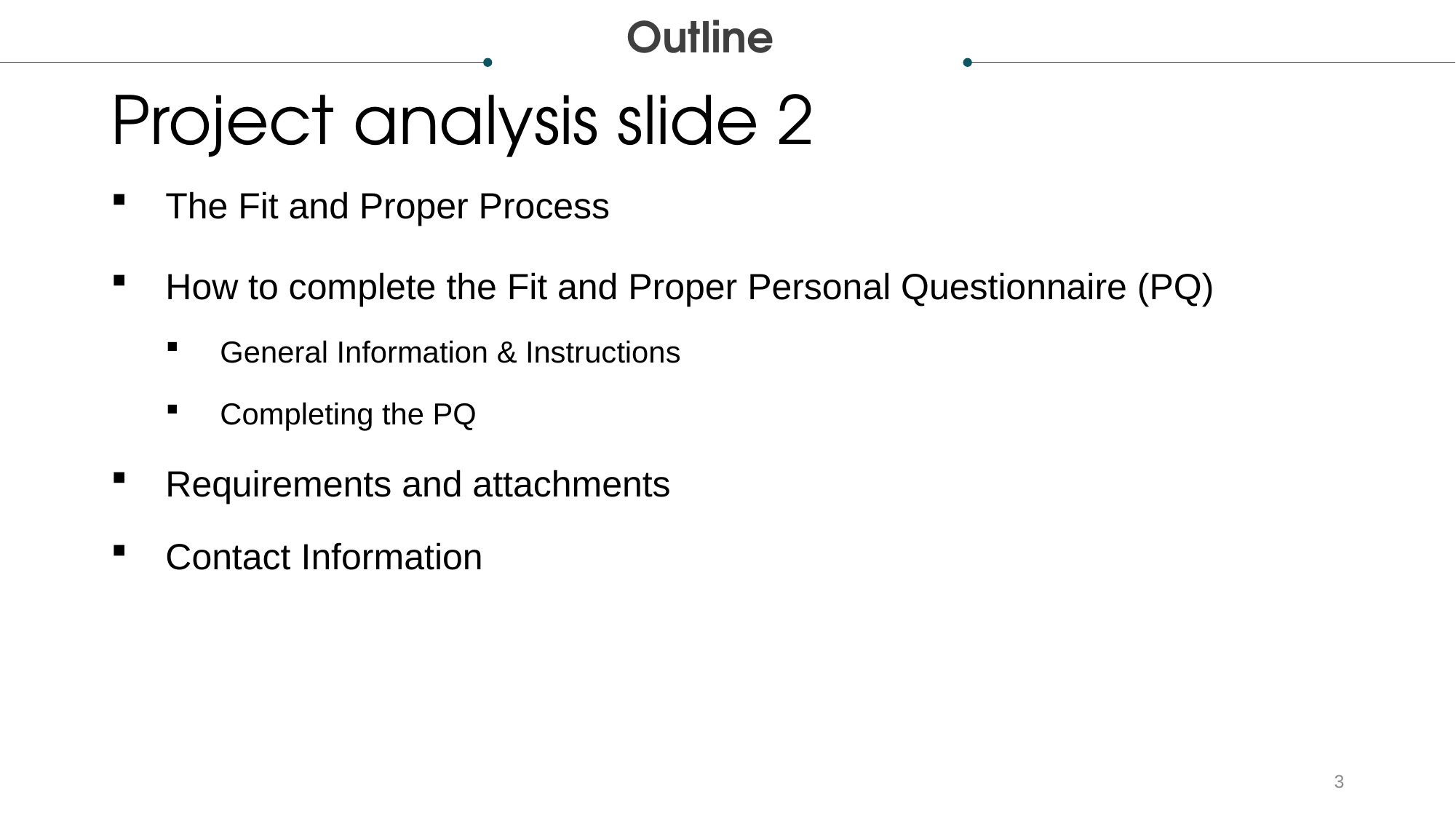

Outline
# Project analysis slide 2
The Fit and Proper Process
How to complete the Fit and Proper Personal Questionnaire (PQ)
General Information & Instructions
Completing the PQ
Requirements and attachments
Contact Information

3